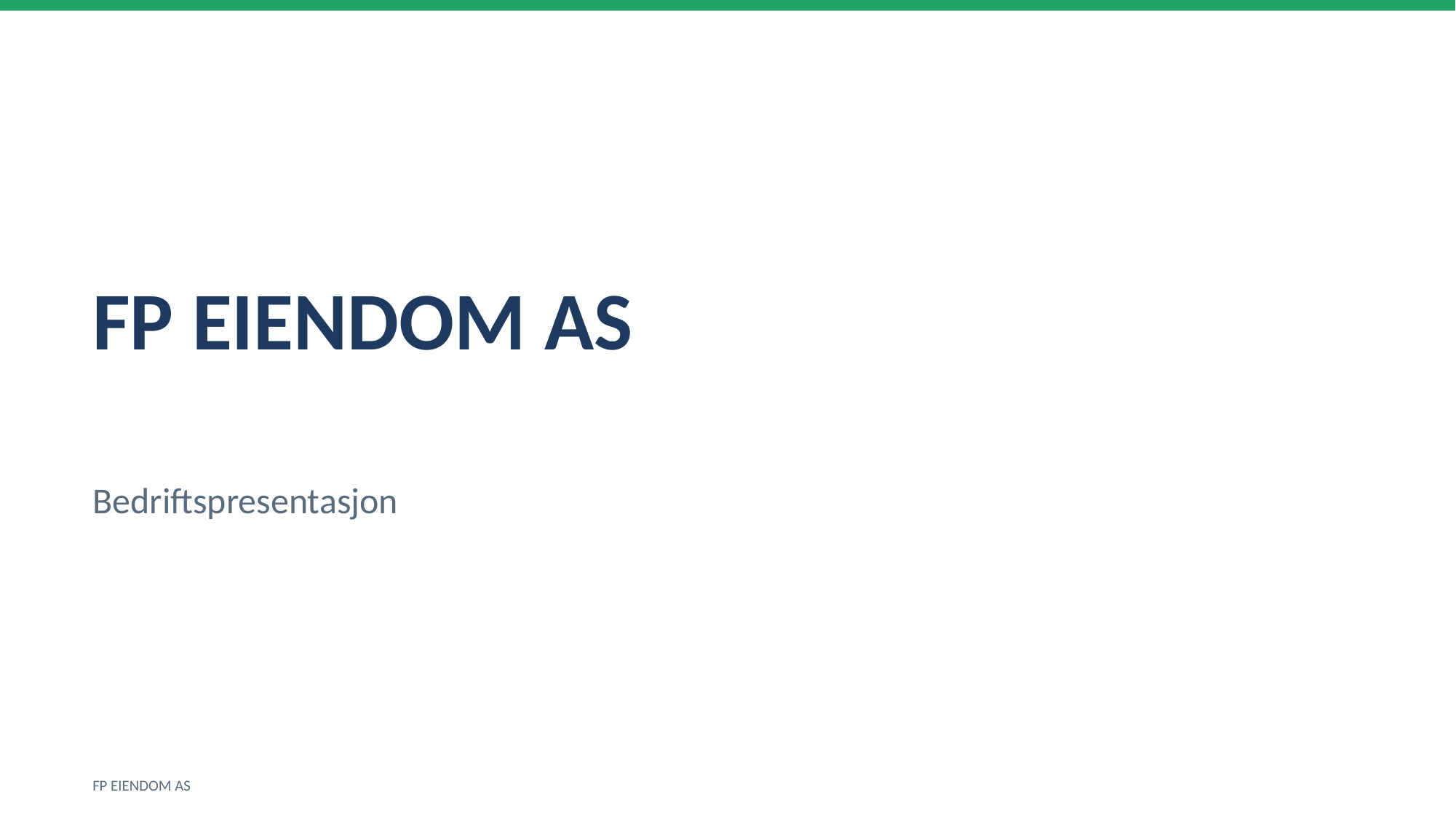

FP EIENDOM AS
Bedriftspresentasjon
FP EIENDOM AS